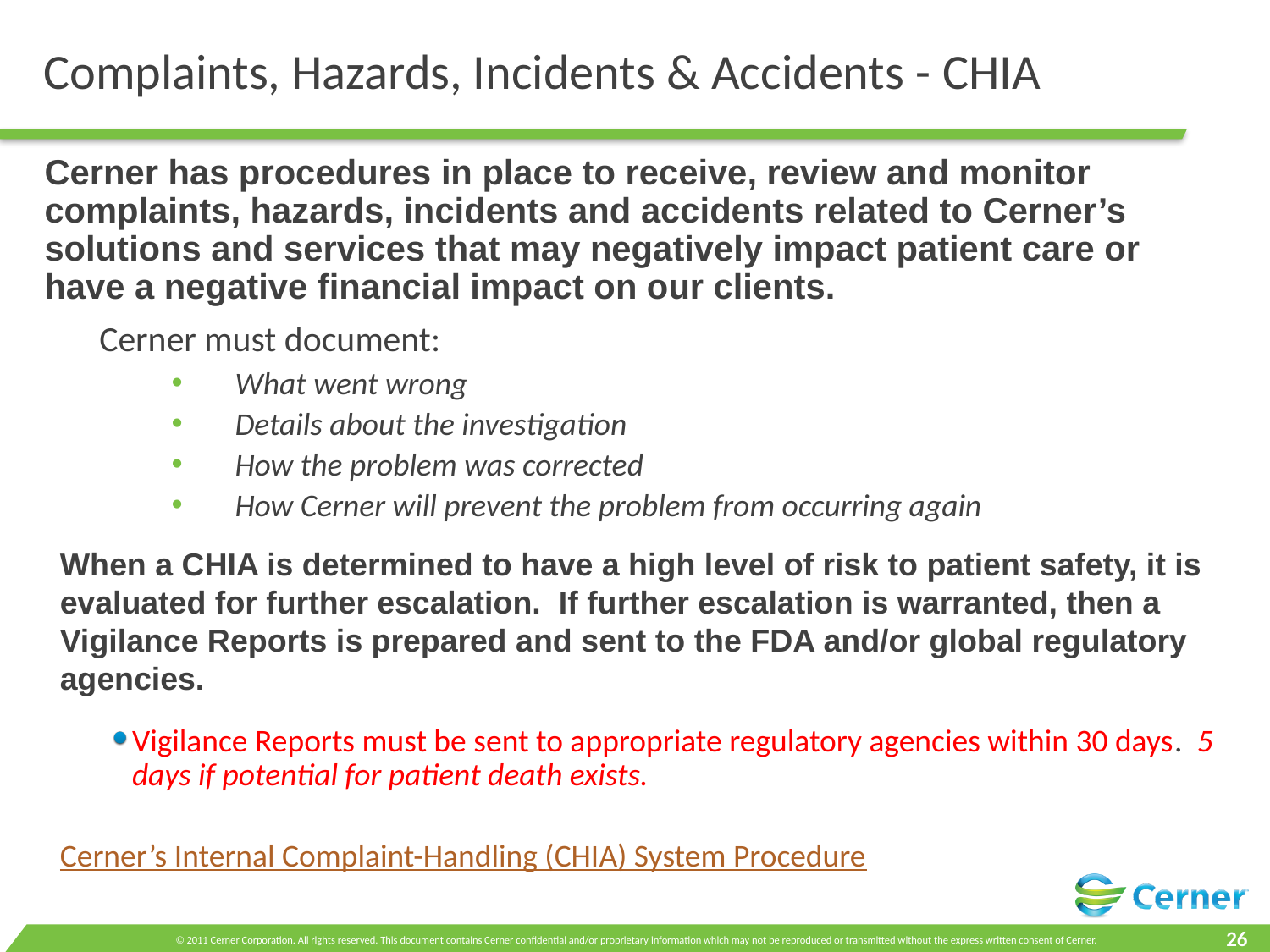

# Complaints, Hazards, Incidents & Accidents - CHIA
Cerner has procedures in place to receive, review and monitor complaints, hazards, incidents and accidents related to Cerner’s solutions and services that may negatively impact patient care or have a negative financial impact on our clients.
	Cerner must document:
What went wrong
Details about the investigation
How the problem was corrected
How Cerner will prevent the problem from occurring again
When a CHIA is determined to have a high level of risk to patient safety, it is evaluated for further escalation.  If further escalation is warranted, then a Vigilance Reports is prepared and sent to the FDA and/or global regulatory agencies.
Vigilance Reports must be sent to appropriate regulatory agencies within 30 days.  5 days if potential for patient death exists.

Cerner’s Internal Complaint-Handling (CHIA) System Procedure